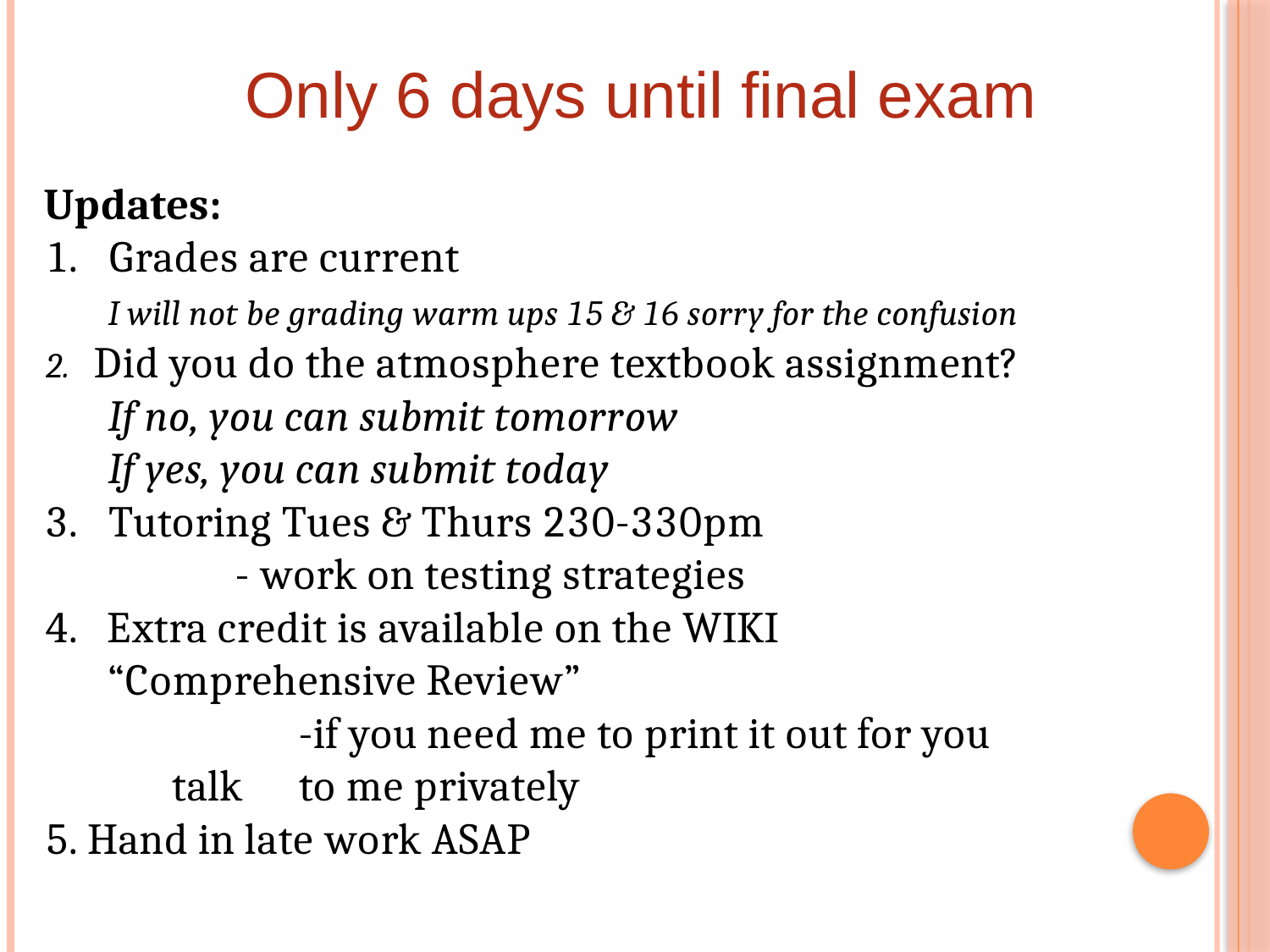

# Only 6 days until final exam
Updates:
Grades are current
	I will not be grading warm ups 15 & 16 sorry for the confusion
2.   Did you do the atmosphere textbook assignment?
If no, you can submit tomorrow
If yes, you can submit today
Tutoring Tues & Thurs 230-330pm
		- work on testing strategies
4.   Extra credit is available on the WIKI “Comprehensive Review”
		-if you need me to print it out for you talk 	to me privately
5. Hand in late work ASAP